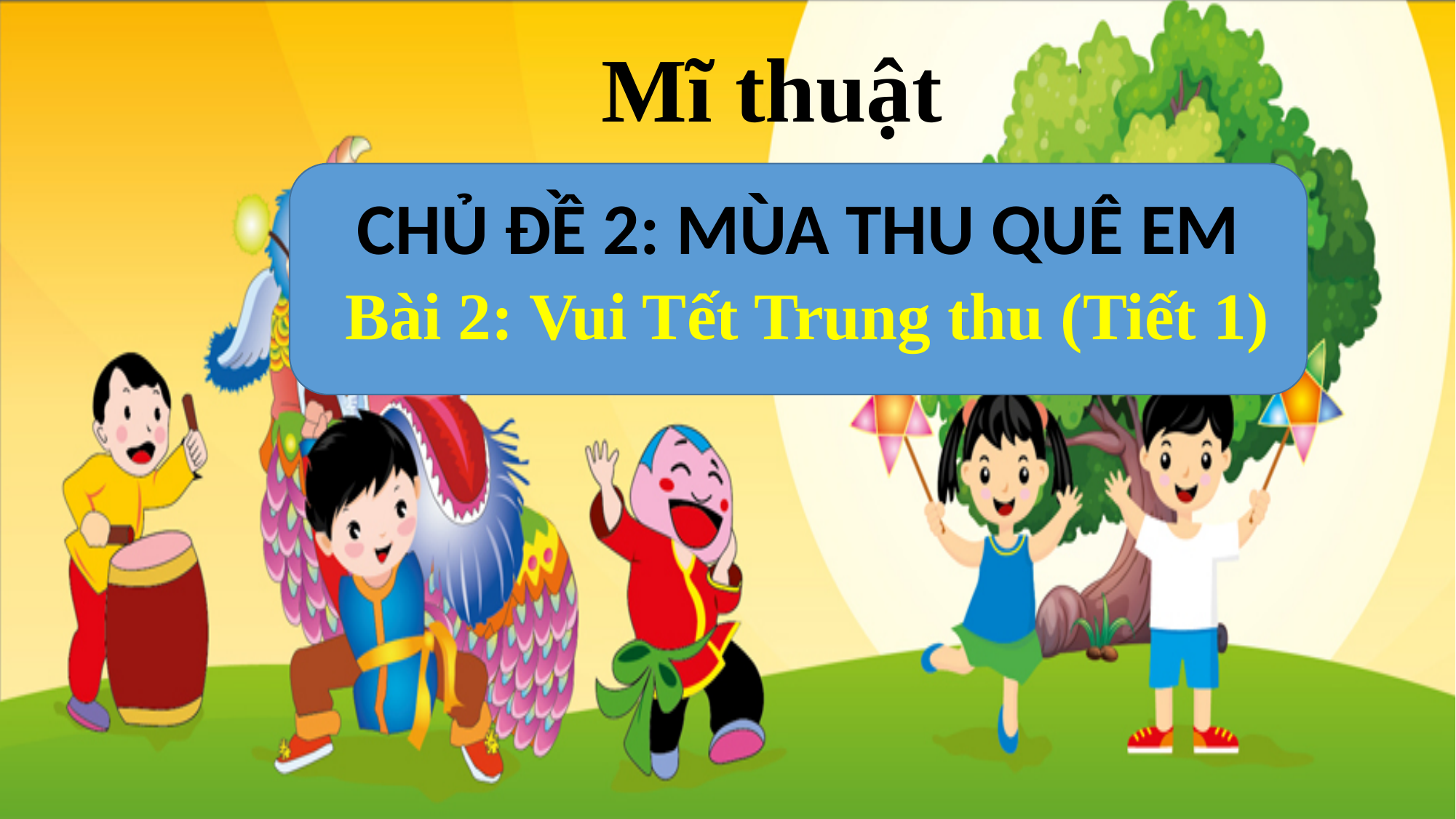

Mĩ thuật

CHỦ ĐỀ 2: MÙA THU QUÊ EM
Bài 2: Vui Tết Trung thu (Tiết 1)